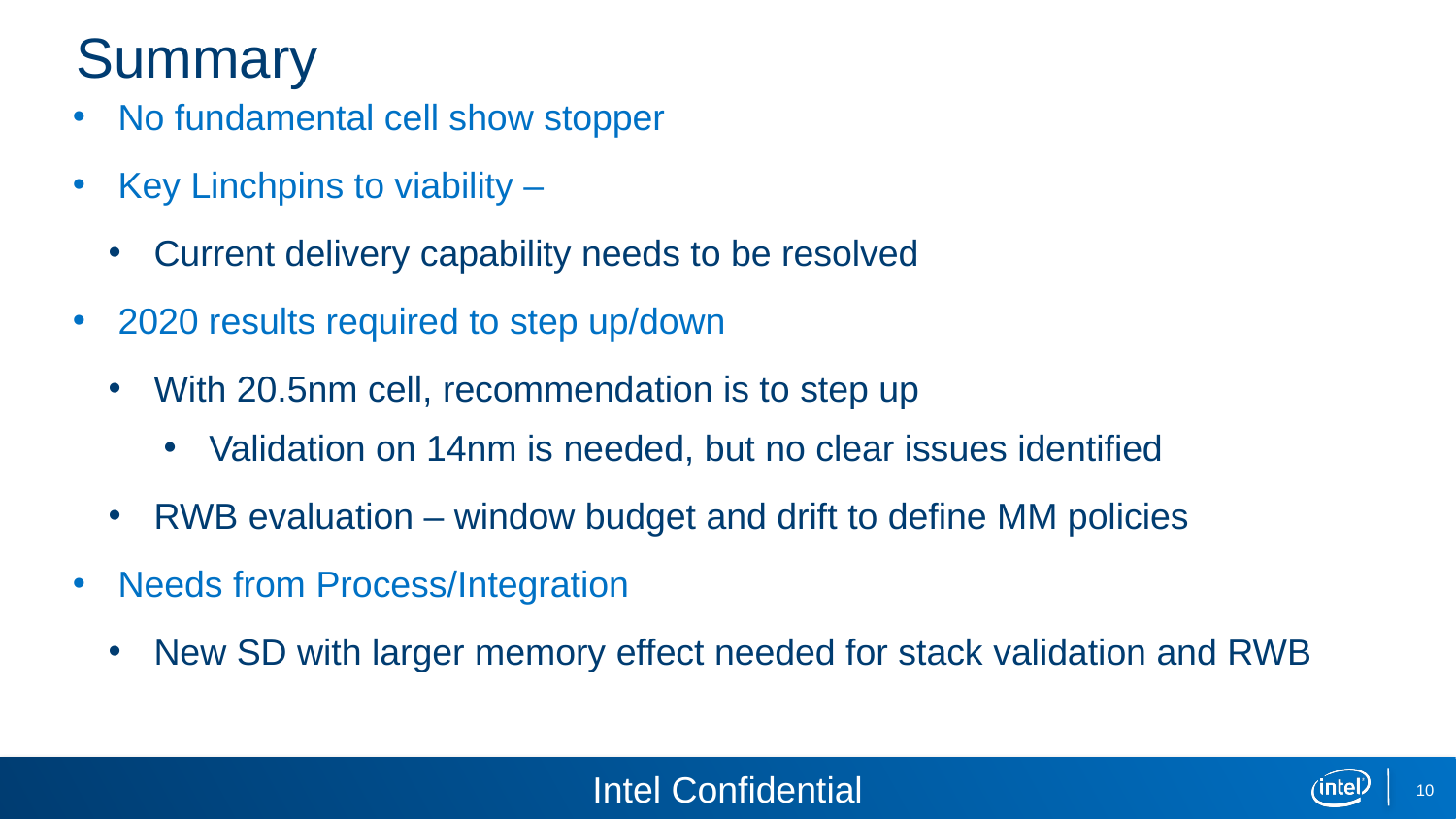

# Summary
No fundamental cell show stopper
Key Linchpins to viability –
Current delivery capability needs to be resolved
2020 results required to step up/down
With 20.5nm cell, recommendation is to step up
Validation on 14nm is needed, but no clear issues identified
RWB evaluation – window budget and drift to define MM policies
Needs from Process/Integration
New SD with larger memory effect needed for stack validation and RWB
10